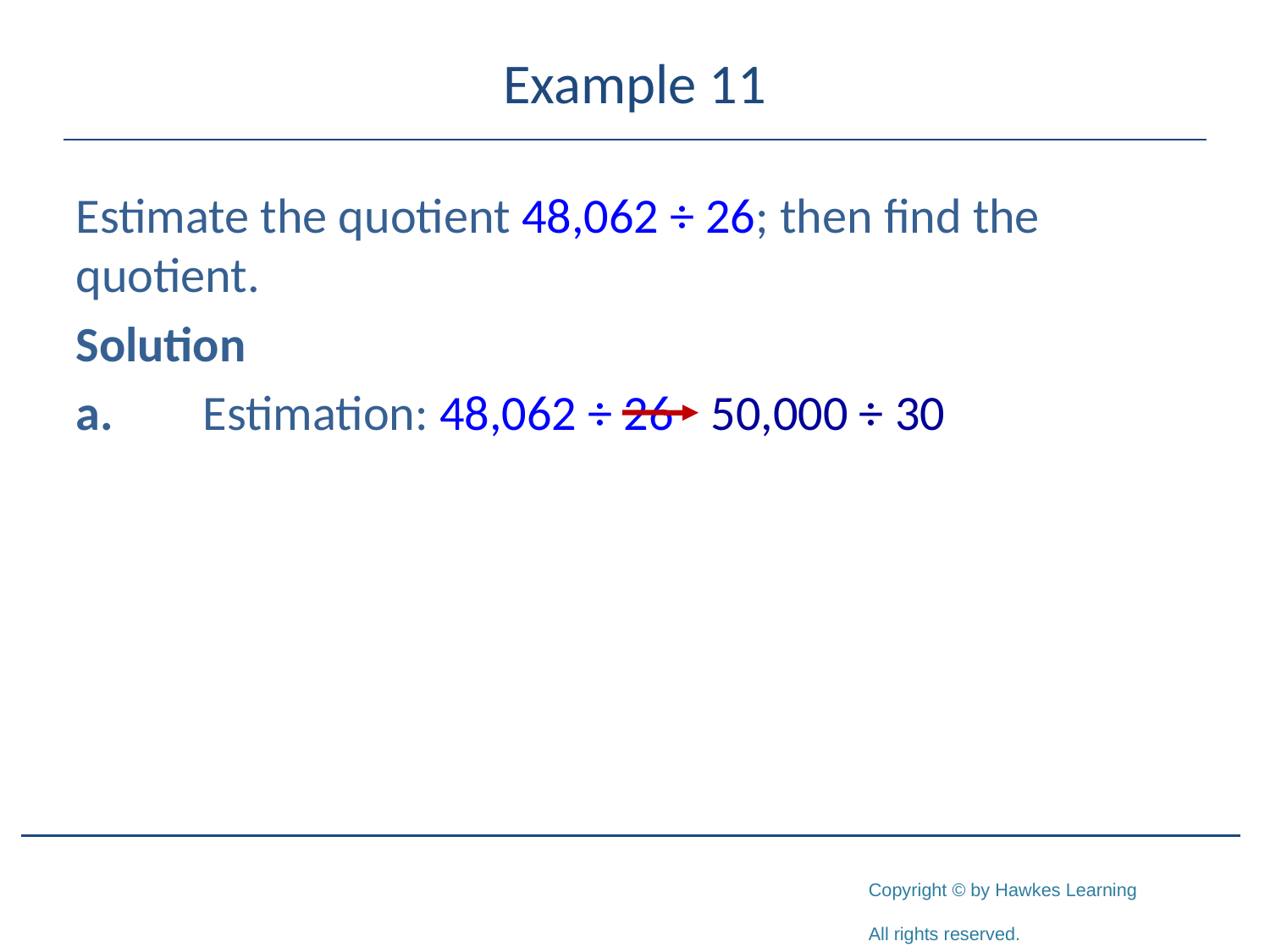

# Example 11
Estimate the quotient 48,062 ÷ 26; then find the quotient.
Solution
a.	Estimation: 48,062 ÷ 26 	50,000 ÷ 30